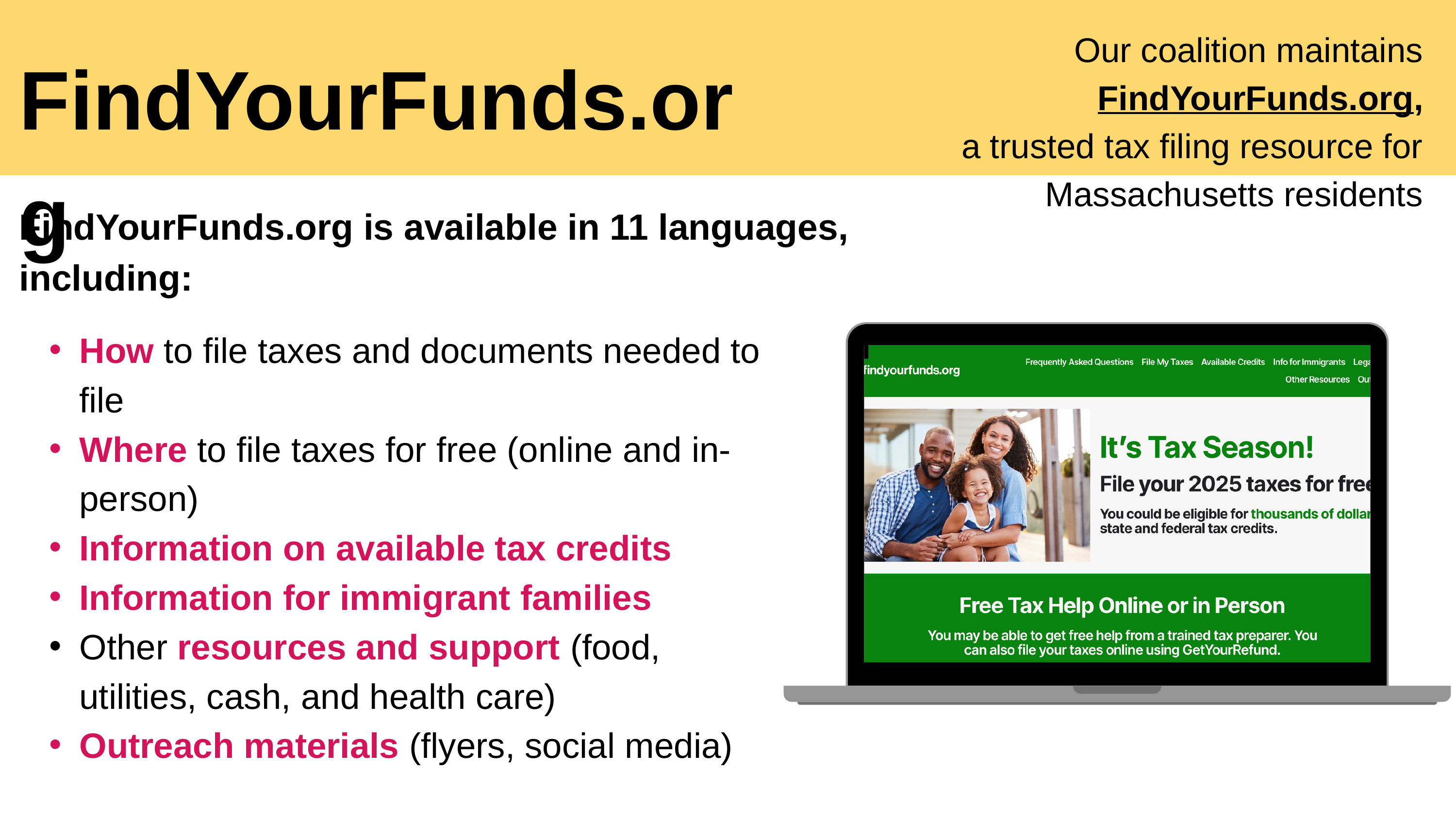

Our coalition maintains FindYourFunds.org,
a trusted tax filing resource for
Massachusetts residents
FindYourFunds.org
FindYourFunds.org is available in 11 languages,
including:

How to file taxes and documents needed to file
Where to file taxes for free (online and in-person)
Information on available tax credits
Information for immigrant families
Other resources and support (food, utilities, cash, and health care)
Outreach materials (flyers, social media)